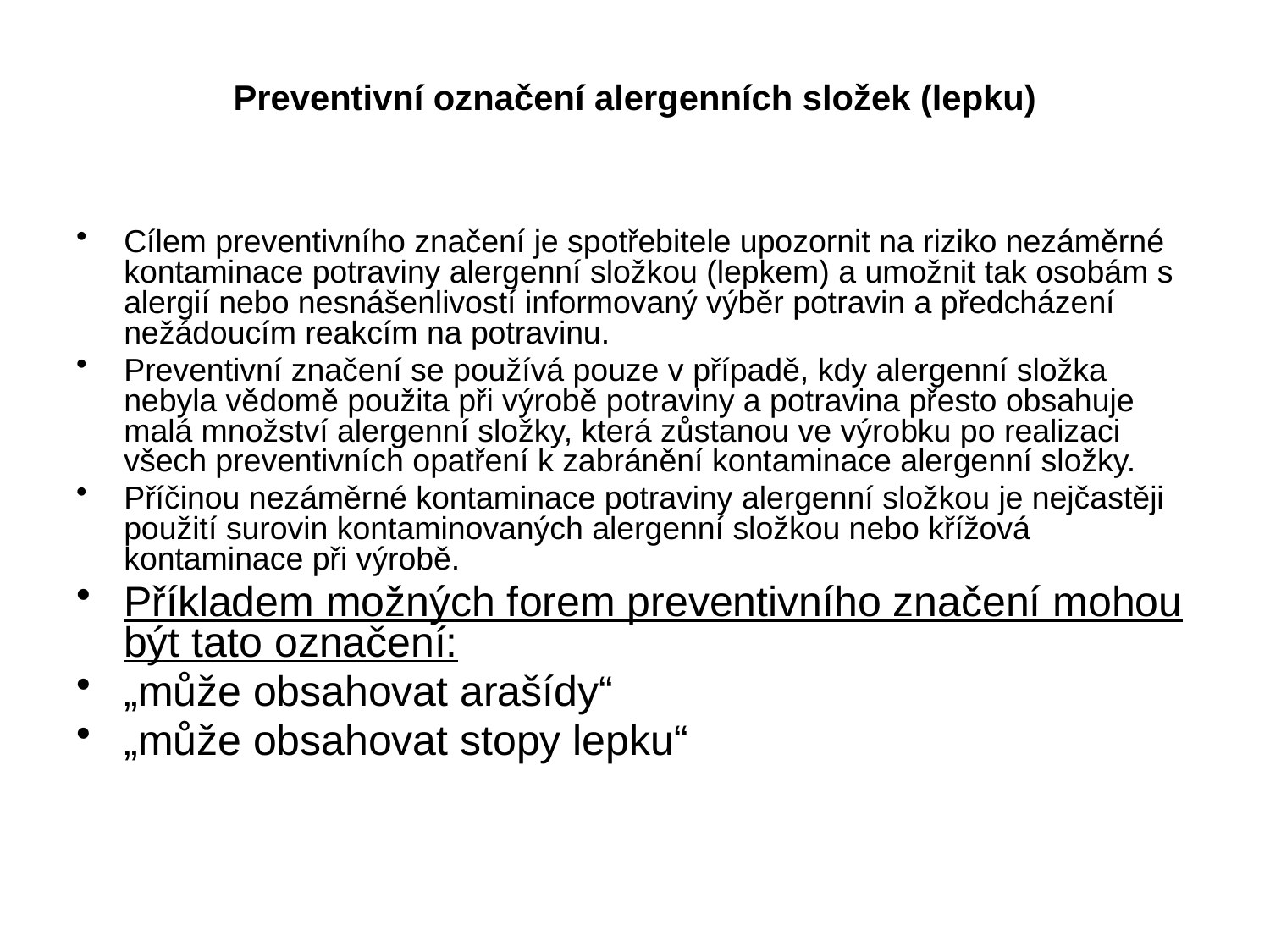

# Preventivní označení alergenních složek (lepku)
Cílem preventivního značení je spotřebitele upozornit na riziko nezáměrné kontaminace potraviny alergenní složkou (lepkem) a umožnit tak osobám s alergií nebo nesnášenlivostí informovaný výběr potravin a předcházení nežádoucím reakcím na potravinu.
Preventivní značení se používá pouze v případě, kdy alergenní složka nebyla vědomě použita při výrobě potraviny a potravina přesto obsahuje malá množství alergenní složky, která zůstanou ve výrobku po realizaci všech preventivních opatření k zabránění kontaminace alergenní složky.
Příčinou nezáměrné kontaminace potraviny alergenní složkou je nejčastěji použití surovin kontaminovaných alergenní složkou nebo křížová kontaminace při výrobě.
Příkladem možných forem preventivního značení mohou být tato označení:
„může obsahovat arašídy“
„může obsahovat stopy lepku“